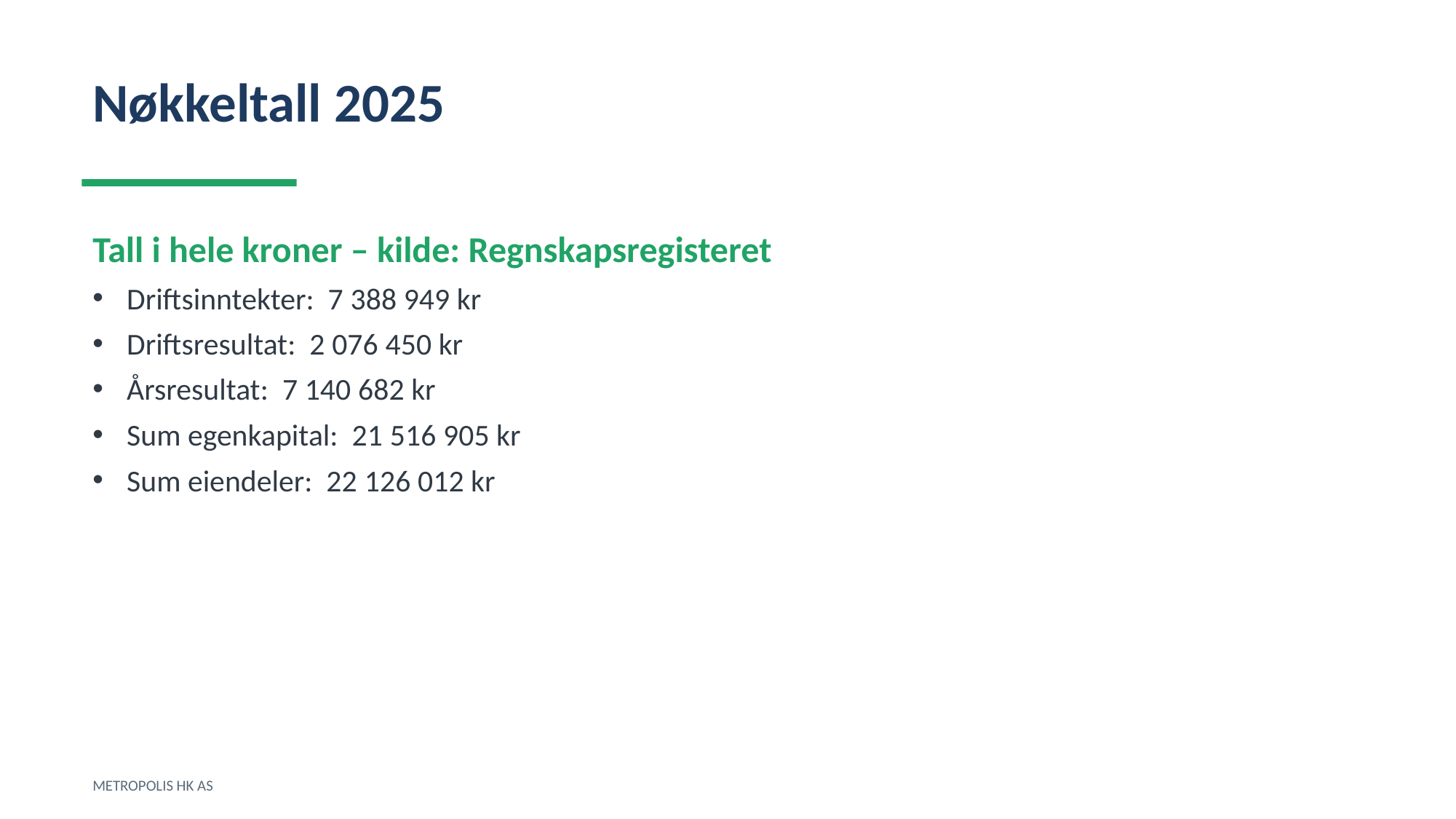

Nøkkeltall 2025

Tall i hele kroner – kilde: Regnskapsregisteret
Driftsinntekter:  7 388 949 kr
Driftsresultat:  2 076 450 kr
Årsresultat:  7 140 682 kr
Sum egenkapital:  21 516 905 kr
Sum eiendeler:  22 126 012 kr
METROPOLIS HK AS